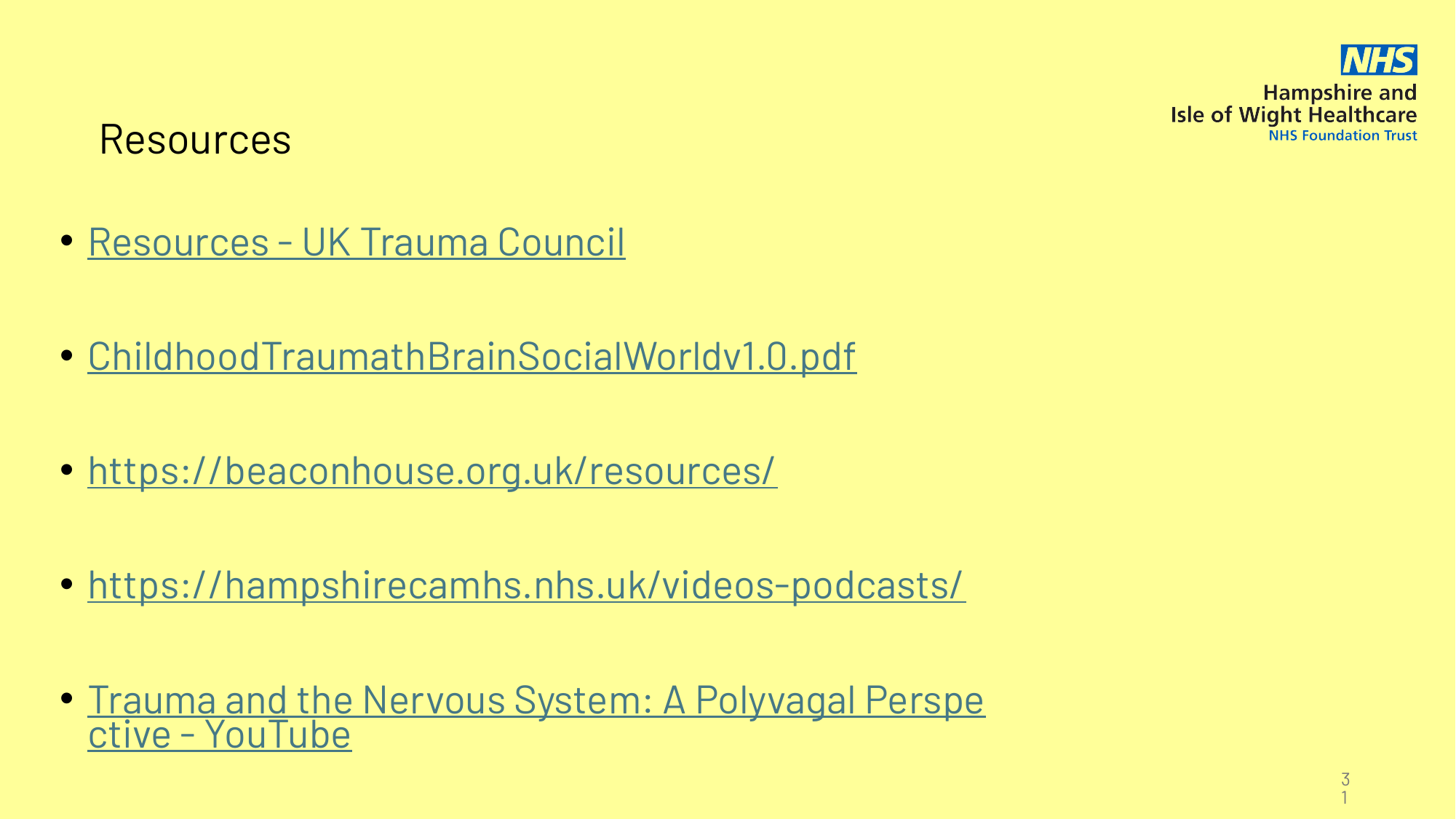

# Resources
Resources - UK Trauma Council

ChildhoodTraumathBrainSocialWorldv1.0.pdf

https://beaconhouse.org.uk/resources/

https://hampshirecamhs.nhs.uk/videos-podcasts/

Trauma and the Nervous System: A Polyvagal Perspective - YouTube

31